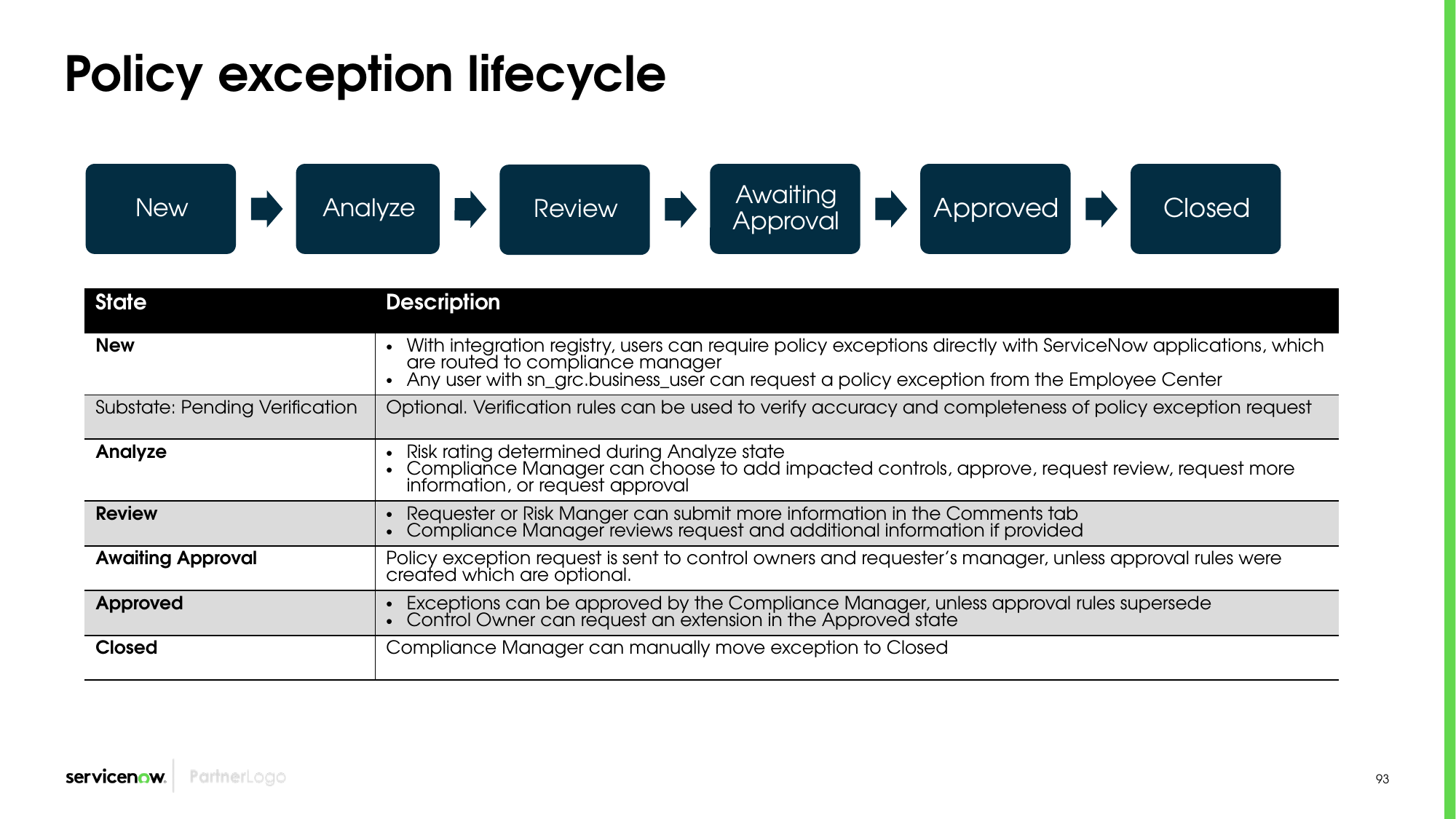

# Policy exception lifecycle
New

Analyze

Review

Awaiting Approval

Approved

Closed
| State | Description |
| --- | --- |
| New | With integration registry, users can require policy exceptions directly with ServiceNow applications, which are routed to compliance manager Any user with sn\_grc.business\_user can request a policy exception from the Employee Center |
| Substate: Pending Verification | Optional. Verification rules can be used to verify accuracy and completeness of policy exception request |
| Analyze | Risk rating determined during Analyze state Compliance Manager can choose to add impacted controls, approve, request review, request more information, or request approval |
| Review | Requester or Risk Manger can submit more information in the Comments tab Compliance Manager reviews request and additional information if provided |
| Awaiting Approval | Policy exception request is sent to control owners and requester’s manager, unless approval rules were created which are optional. |
| Approved | Exceptions can be approved by the Compliance Manager, unless approval rules supersede Control Owner can request an extension in the Approved state |
| Closed | Compliance Manager can manually move exception to Closed |